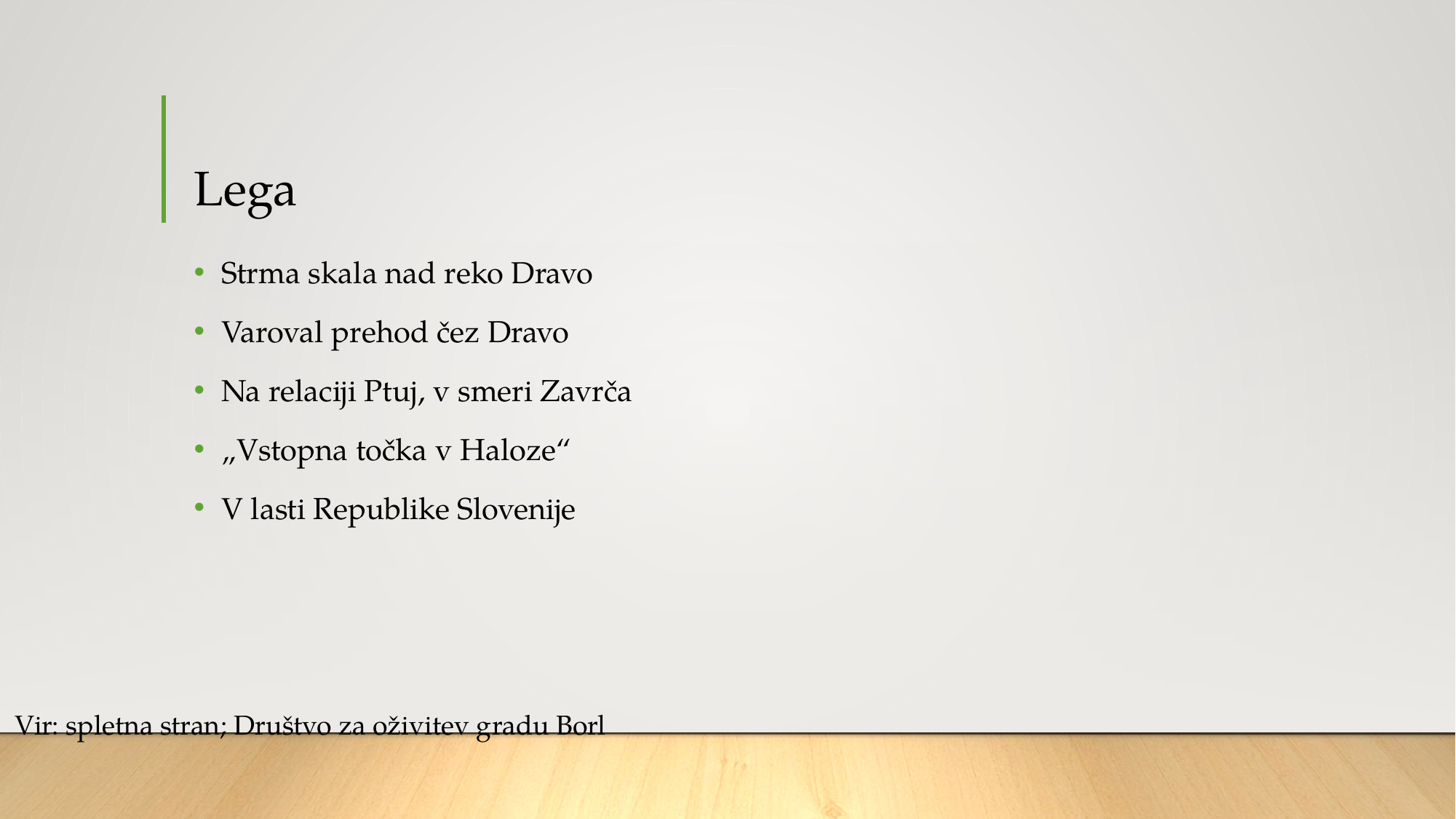

# Lega
Strma skala nad reko Dravo
Varoval prehod čez Dravo
Na relaciji Ptuj, v smeri Zavrča
„Vstopna točka v Haloze“
V lasti Republike Slovenije
Vir: spletna stran; Društvo za oživitev gradu Borl